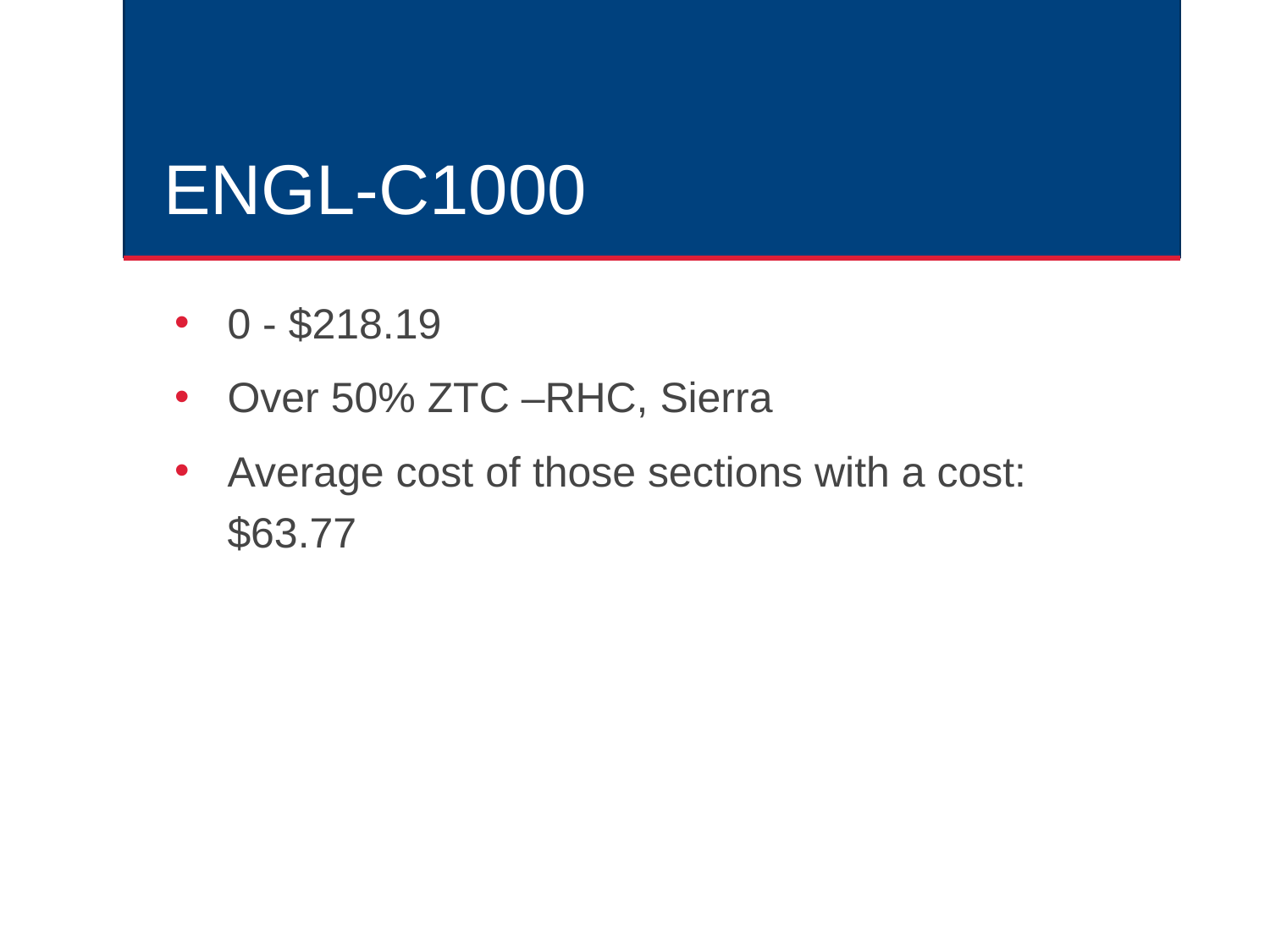

# ENGL-C1000
0 - $218.19
Over 50% ZTC –RHC, Sierra
Average cost of those sections with a cost: $63.77